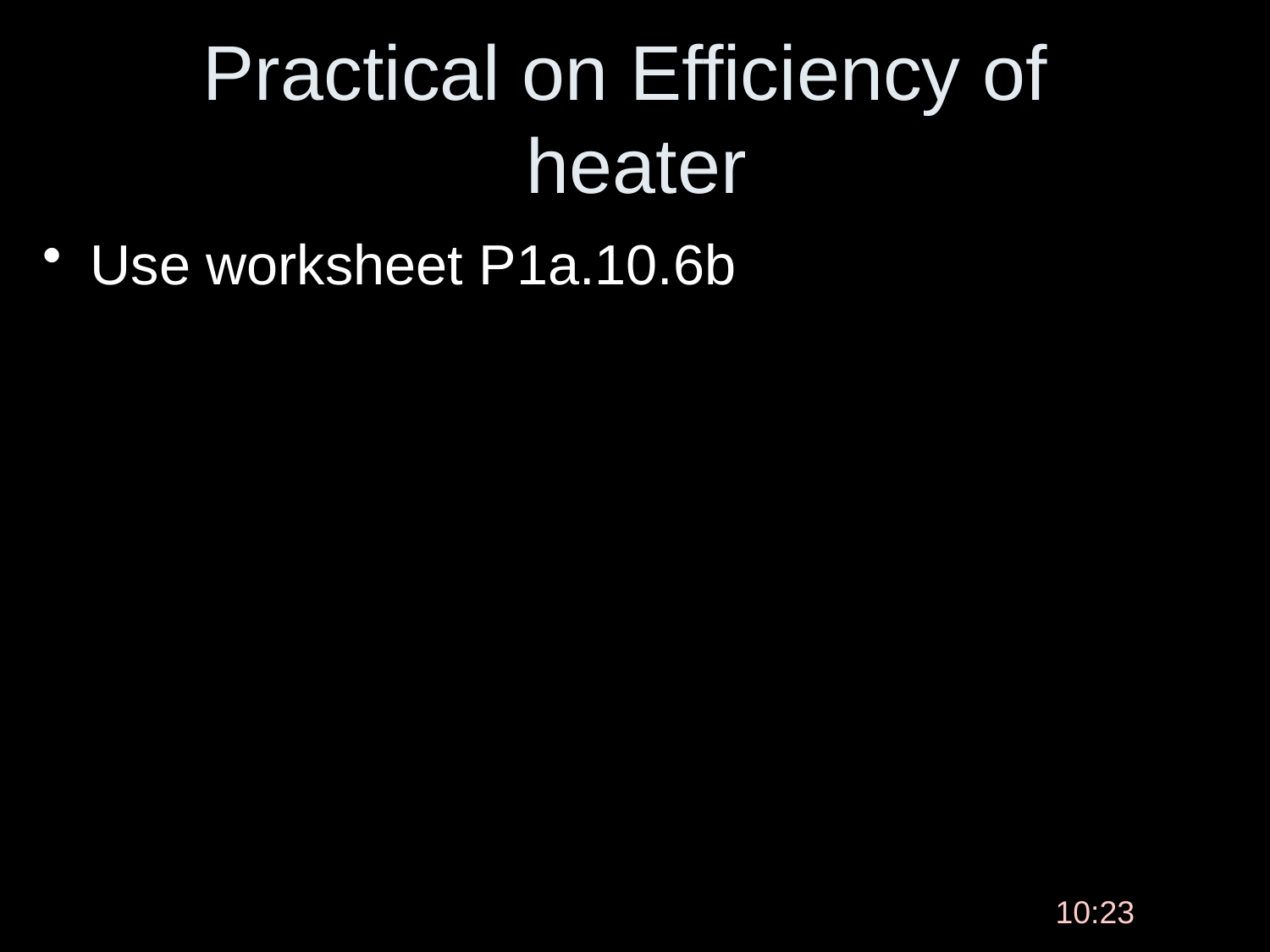

# Practical on Efficiency of heater
Use worksheet P1a.10.6b

10:23